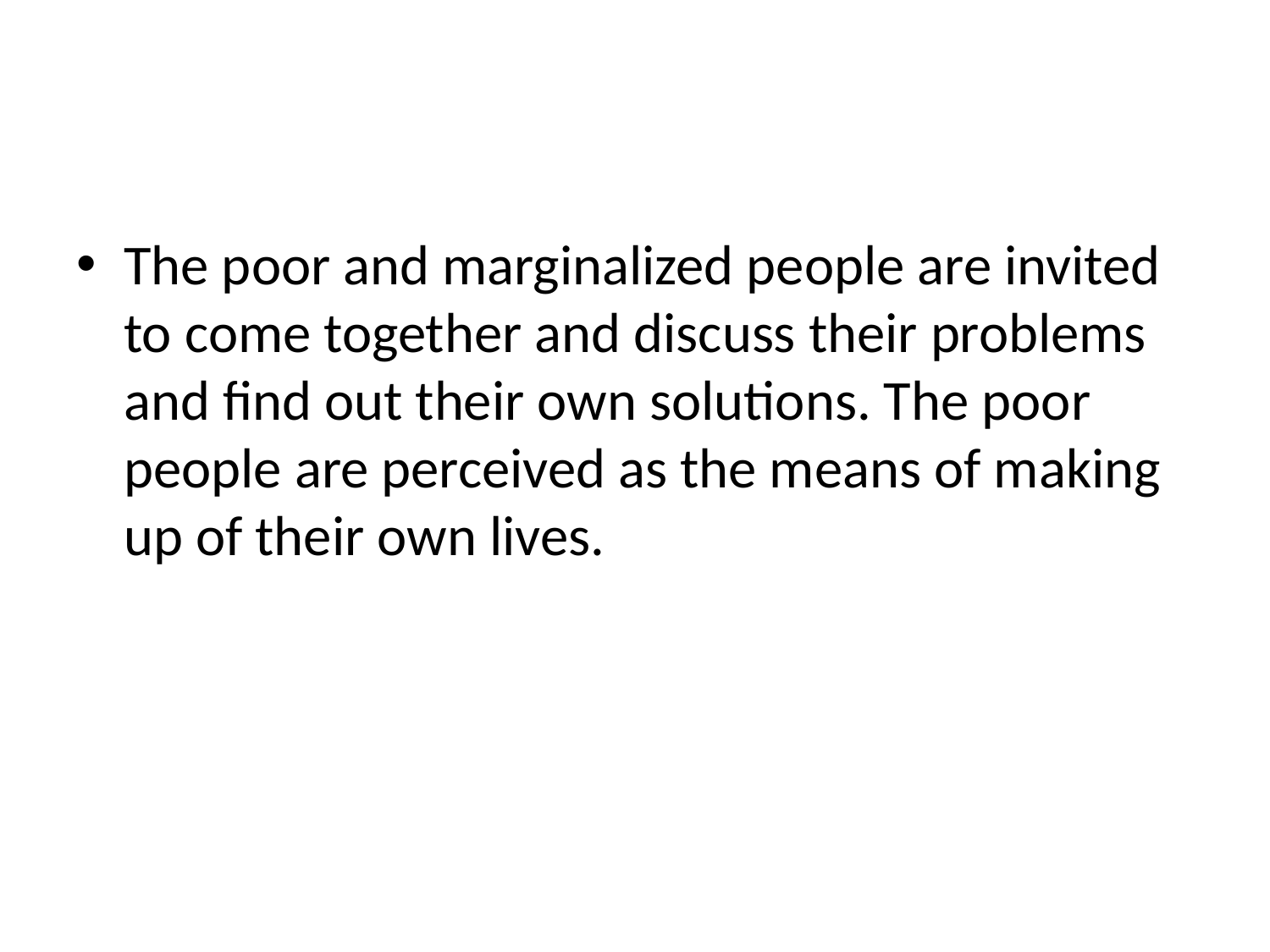

#
The poor and marginalized people are invited to come together and discuss their problems and find out their own solutions. The poor  people are perceived as the means of making up of their own lives.